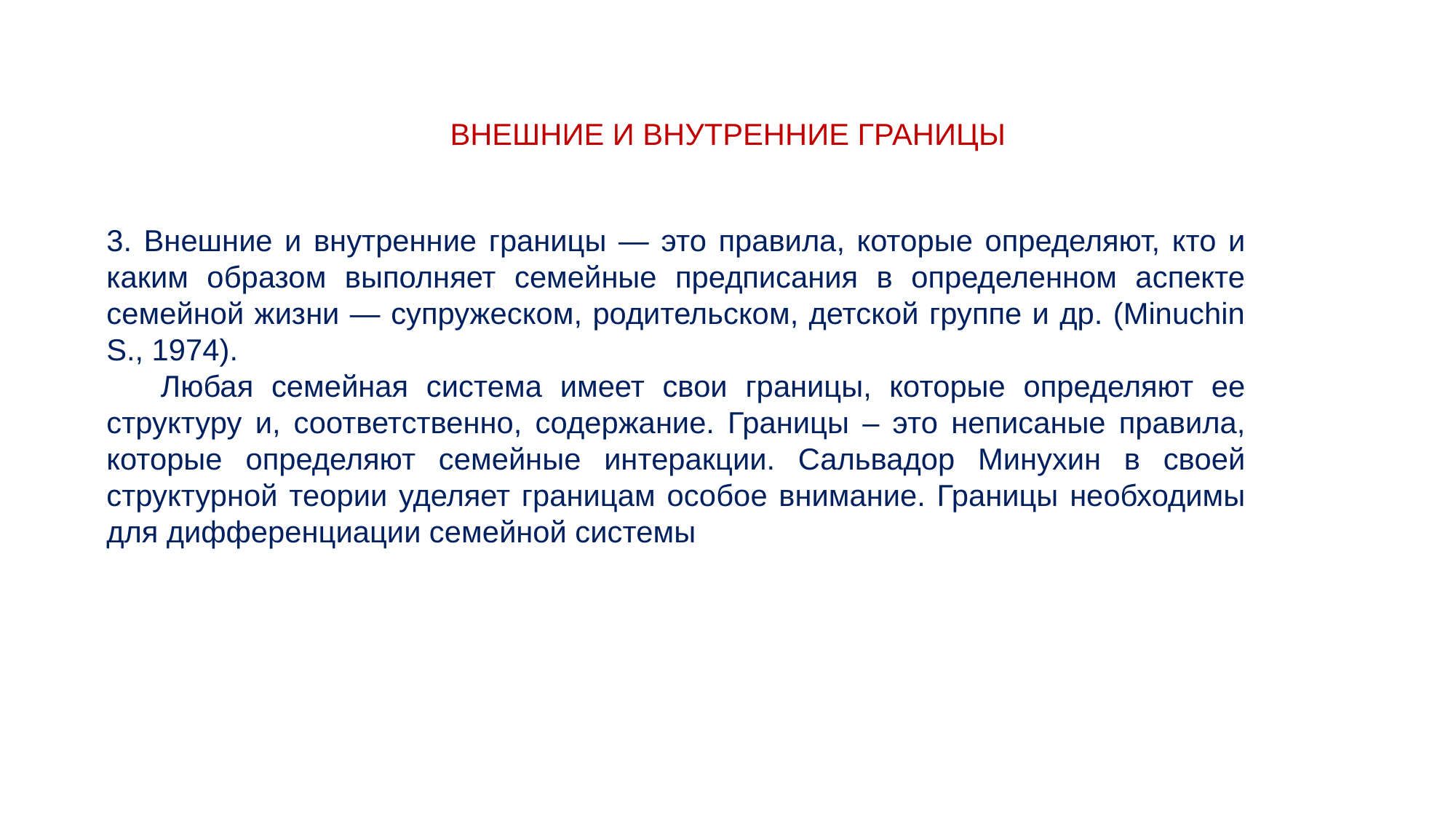

# ВНЕШНИЕ И ВНУТРЕННИЕ ГРАНИЦЫ
3. Внешние и внутренние границы — это правила, которые определяют, кто и каким образом выполняет семейные предписания в определенном аспекте семейной жизни — супружеском, родительском, детской группе и др. (Minuchin S., 1974).
   Любая семейная система имеет свои границы, которые определяют ее структуру и, соответственно, содержание. Границы – это неписаные правила, которые определяют семейные интеракции. Сальвадор Минухин в своей структурной теории уделяет границам особое внимание. Границы необходимы для дифференциации семейной системы